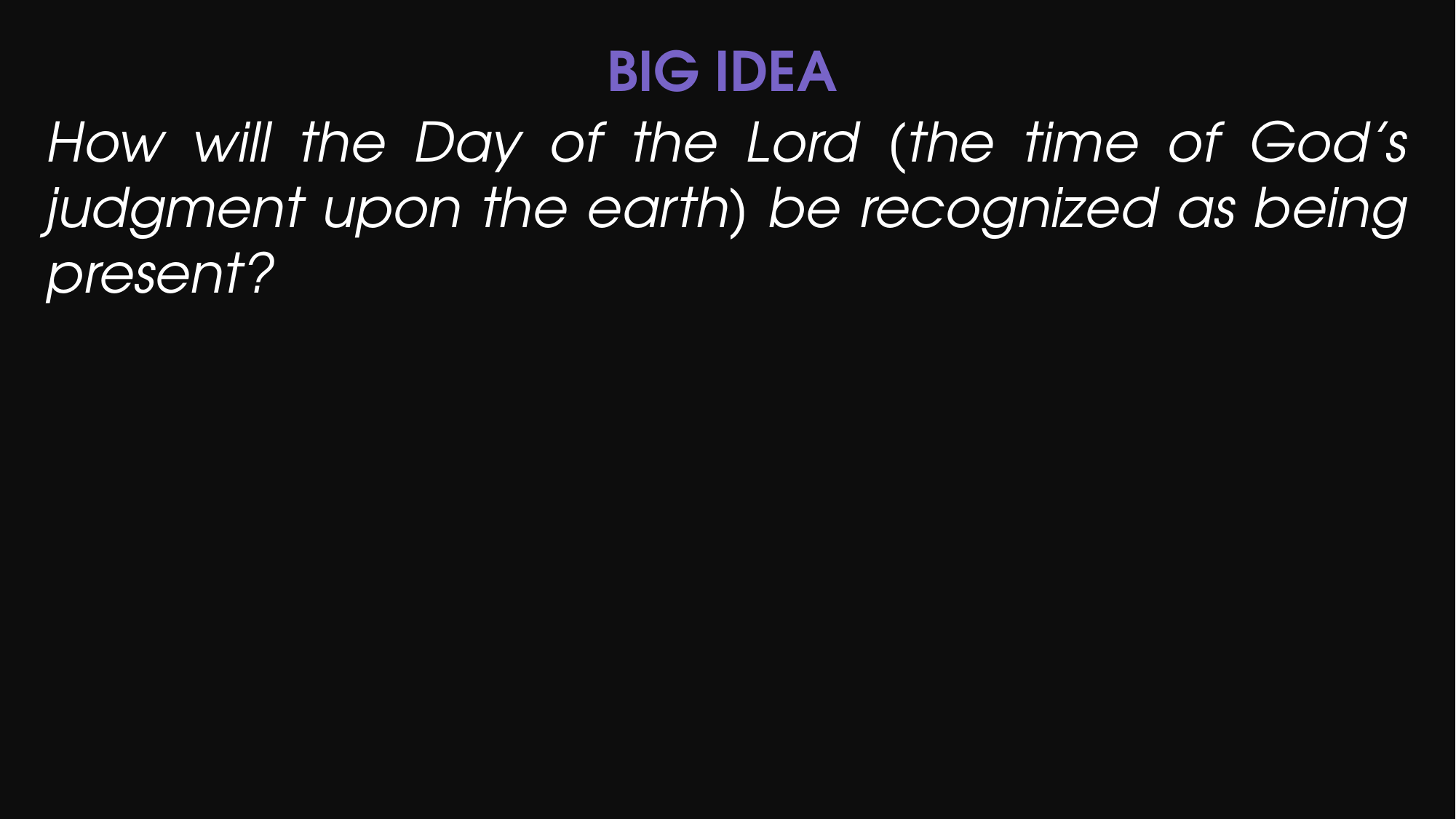

Big Idea
How will the Day of the Lord (the time of God’s judgment upon the earth) be recognized as being present?